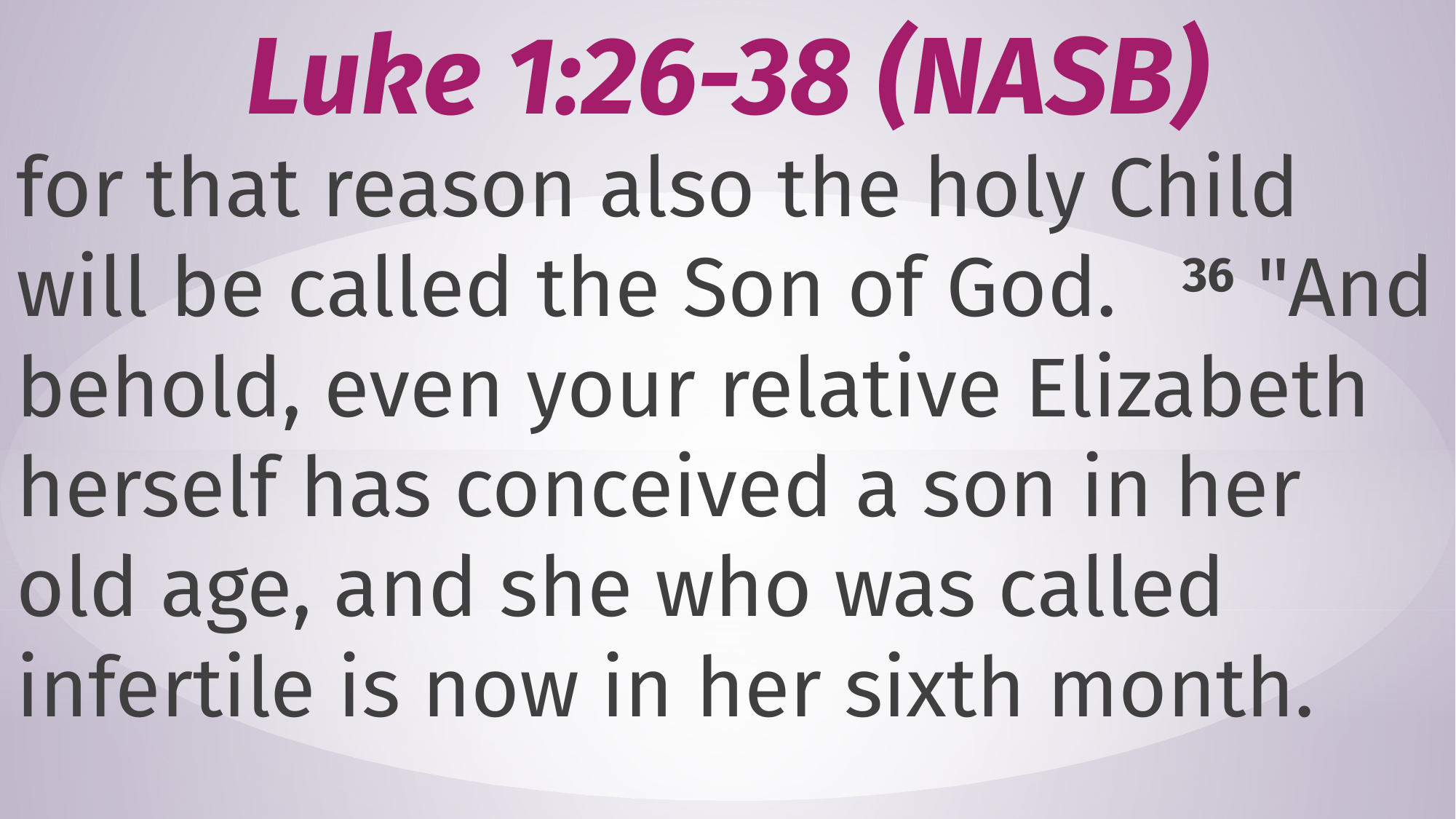

# Luke 1:26-38 (NASB)
for that reason also the holy Child will be called the Son of God.   36 "And behold, even your relative Elizabeth herself has conceived a son in her old age, and she who was called infertile is now in her sixth month.